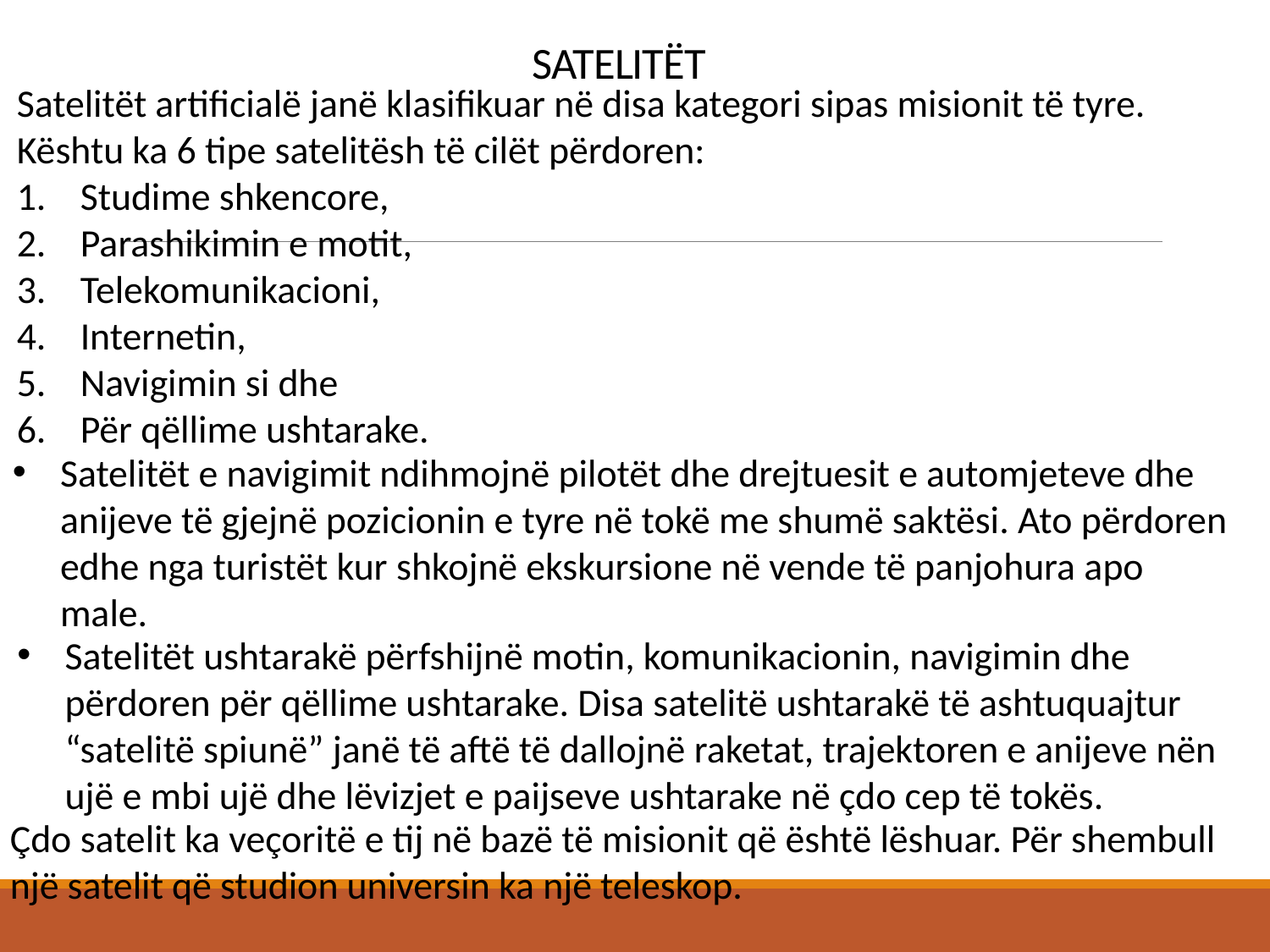

SATELITËT
Satelitët artificialë janë klasifikuar në disa kategori sipas misionit të tyre. Kështu ka 6 tipe satelitësh të cilët përdoren:
Studime shkencore,
Parashikimin e motit,
Telekomunikacioni,
Internetin,
Navigimin si dhe
Për qëllime ushtarake.
Satelitët e navigimit ndihmojnë pilotët dhe drejtuesit e automjeteve dhe anijeve të gjejnë pozicionin e tyre në tokë me shumë saktësi. Ato përdoren edhe nga turistët kur shkojnë ekskursione në vende të panjohura apo male.
Satelitët ushtarakë përfshijnë motin, komunikacionin, navigimin dhe përdoren për qëllime ushtarake. Disa satelitë ushtarakë të ashtuquajtur “satelitë spiunë” janë të aftë të dallojnë raketat, trajektoren e anijeve nën ujë e mbi ujë dhe lëvizjet e paijseve ushtarake në çdo cep të tokës.
Çdo satelit ka veçoritë e tij në bazë të misionit që është lëshuar. Për shembull një satelit që studion universin ka një teleskop.